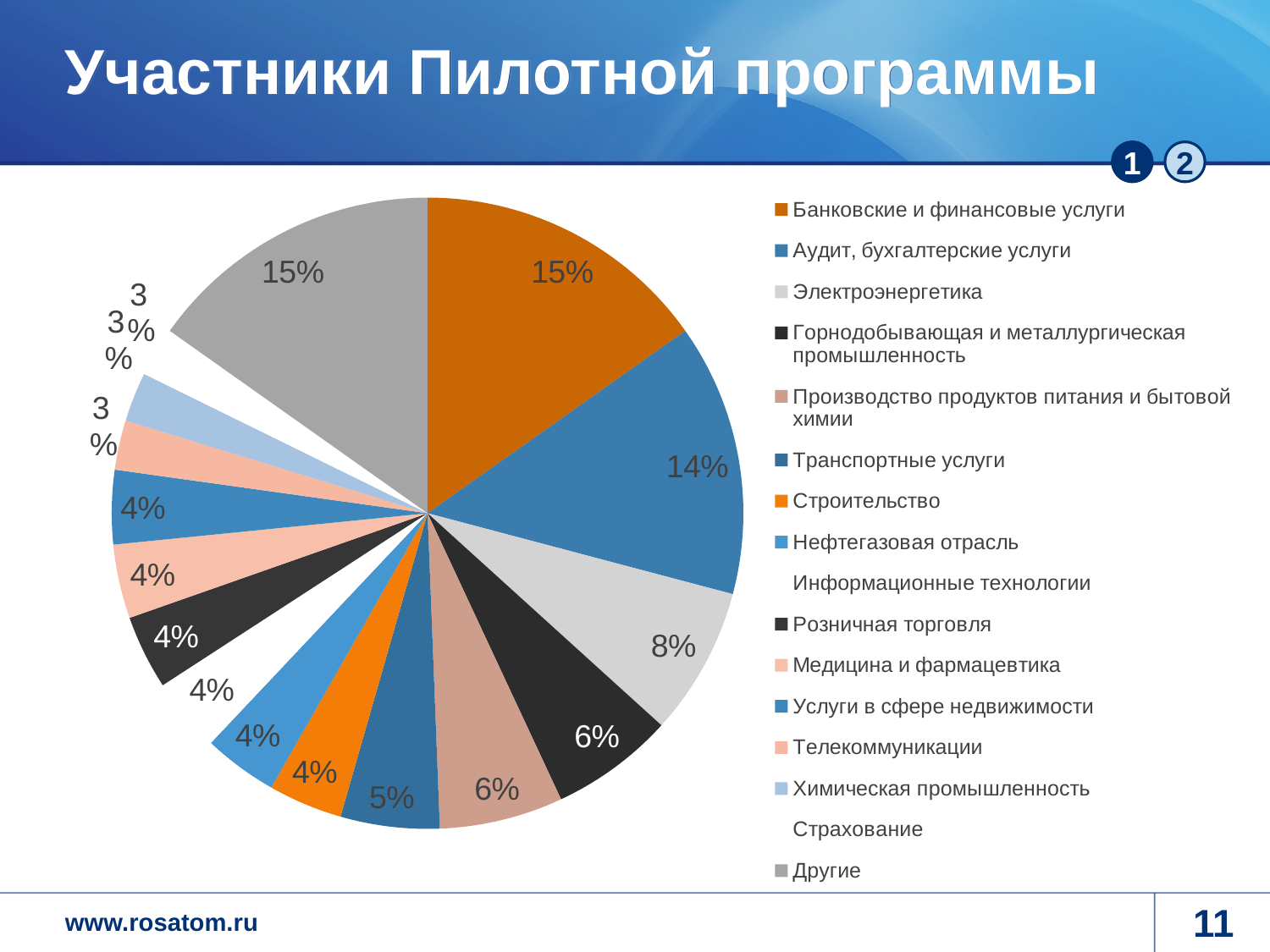

# Участники Пилотной программы

### Chart

| Category | Column1 |
|---|---|
| Банковские и финансовые услуги | 15.18 |
| Аудит, бухгалтерские услуги | 13.92 |
| Электроэнергетика | 7.59 |
| Горнодобывающая и металлургическая промышленность | 6.319999999999998 |
| Производство продуктов питания и бытовой химии | 6.319999999999998 |
| Транспортные услуги | 5.06 |
| Строительство | 3.79 |
| Нефтегазовая отрасль | 3.79 |
| Информационные технологии | 3.79 |
| Розничная торговля | 3.79 |
| Медицина и фармацевтика | 3.79 |
| Услуги в сфере недвижимости | 3.79 |
| Телекоммуникации | 2.53 |
| Химическая промышленность | 2.53 |
| Страхование | 2.53 |
| Другие | 15.18 |

11